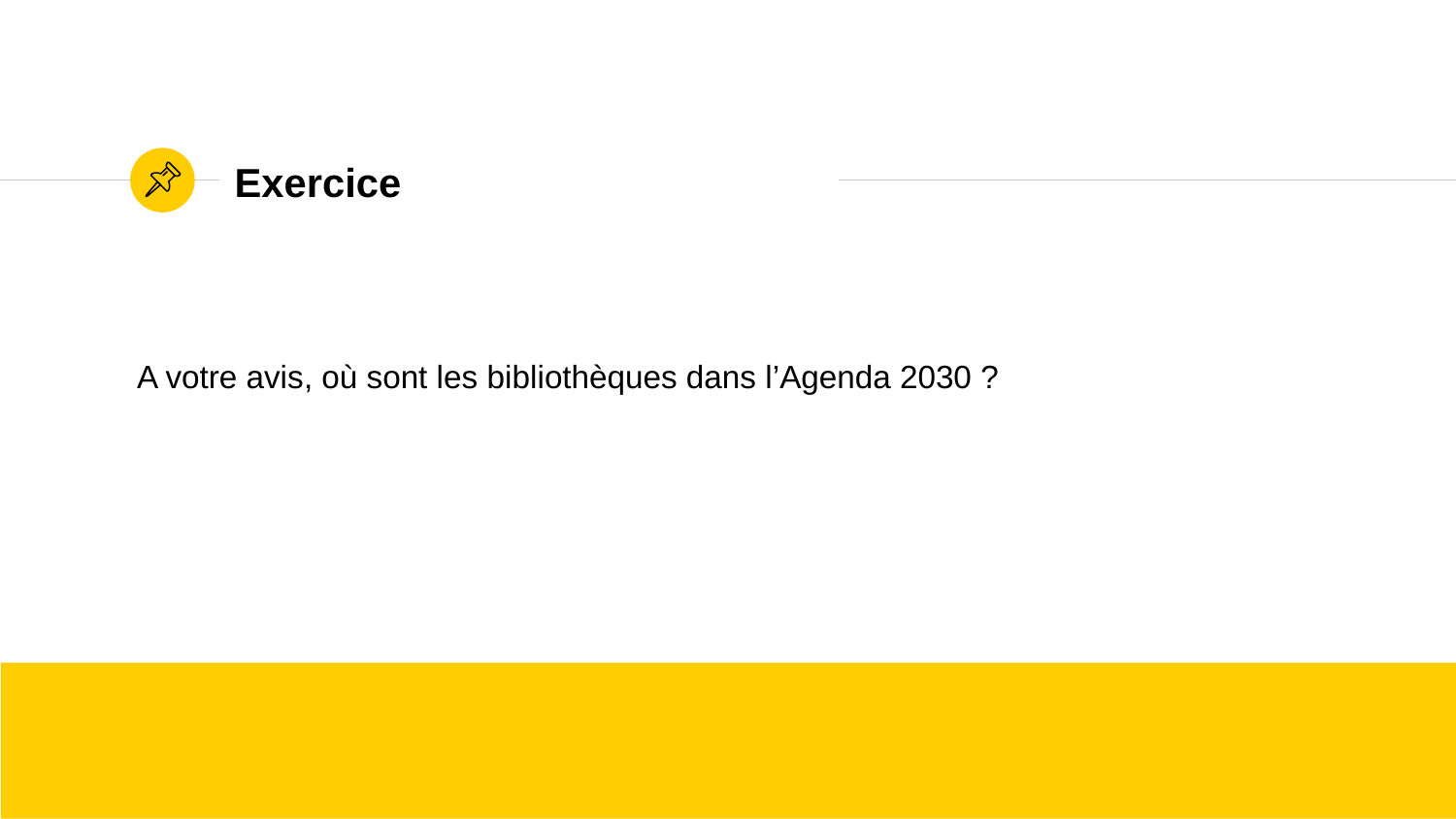

# Exercice

A votre avis, où sont les bibliothèques dans l’Agenda 2030 ?